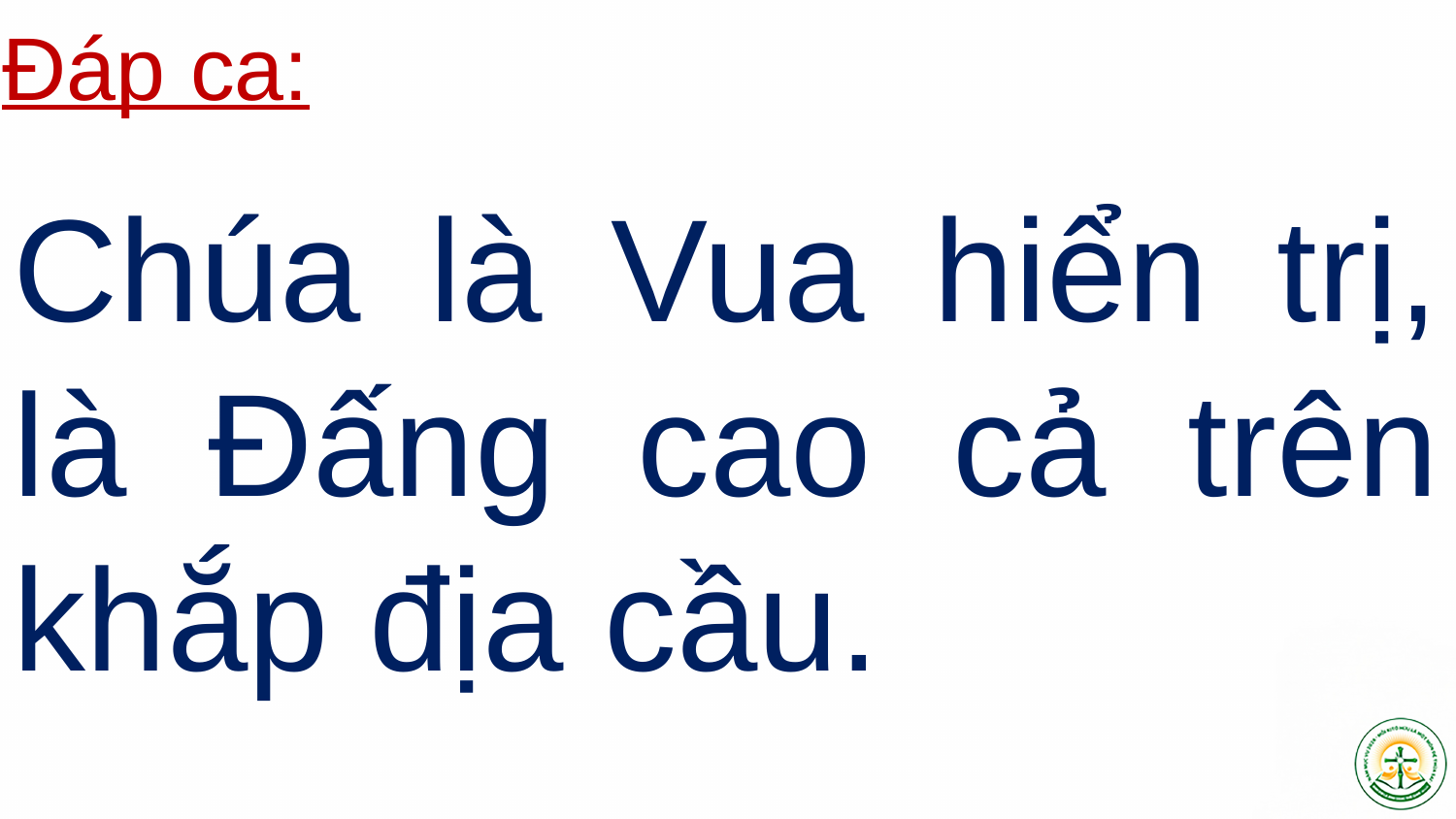

Đáp ca:
Chúa là Vua hiển trị, là Đấng cao cả trên khắp địa cầu.